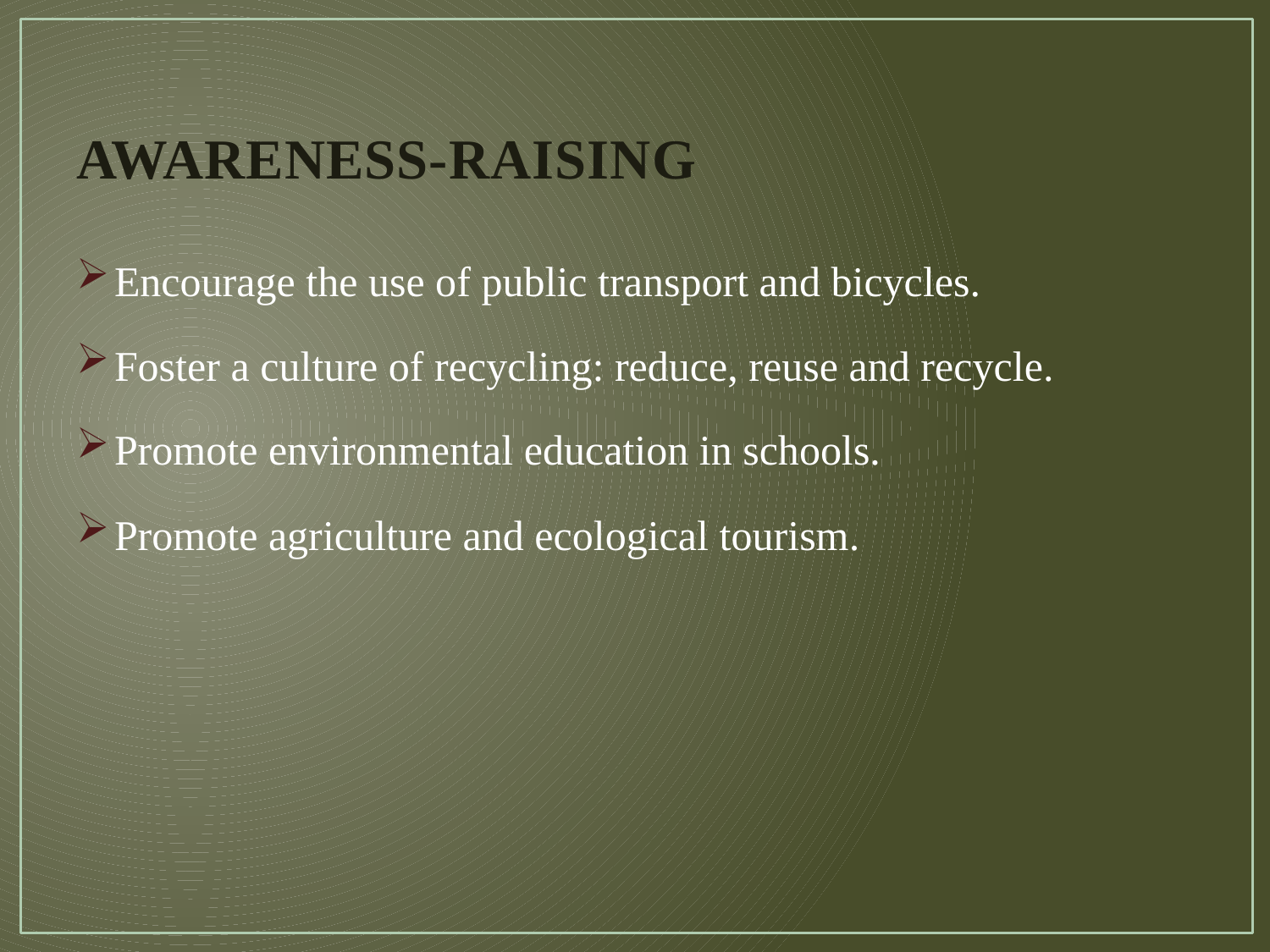

# AWARENESS-RAISING
Encourage the use of public transport and bicycles.
Foster a culture of recycling: reduce, reuse and recycle.
Promote environmental education in schools.
Promote agriculture and ecological tourism.